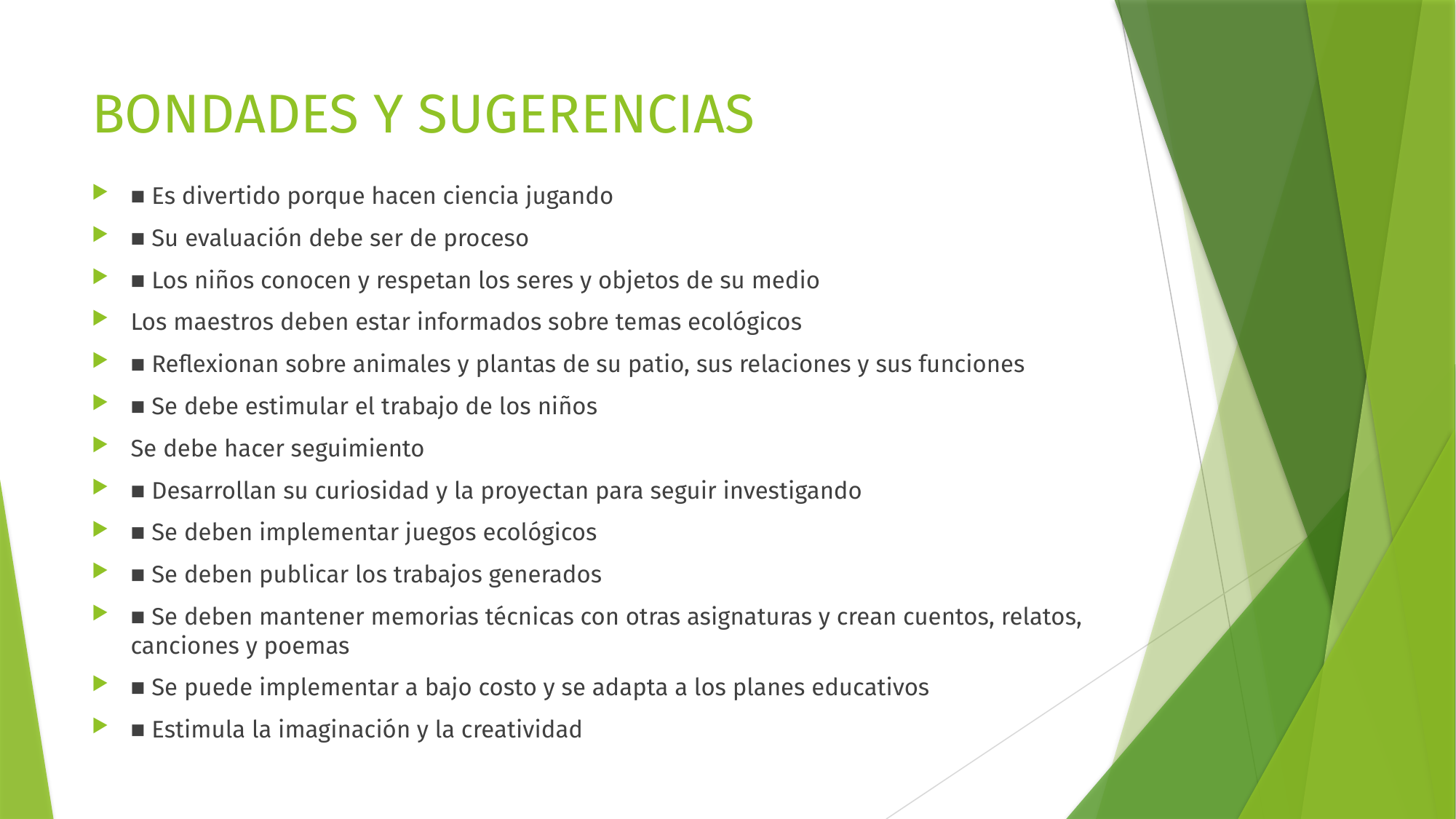

# BONDADES Y SUGERENCIAS
■ Es divertido porque hacen ciencia jugando
■ Su evaluación debe ser de proceso
■ Los niños conocen y respetan los seres y objetos de su medio
Los maestros deben estar informados sobre temas ecológicos
■ Reflexionan sobre animales y plantas de su patio, sus relaciones y sus funciones
■ Se debe estimular el trabajo de los niños
Se debe hacer seguimiento
■ Desarrollan su curiosidad y la proyectan para seguir investigando
■ Se deben implementar juegos ecológicos
■ Se deben publicar los trabajos generados
■ Se deben mantener memorias técnicas con otras asignaturas y crean cuentos, relatos, canciones y poemas
■ Se puede implementar a bajo costo y se adapta a los planes educativos
■ Estimula la imaginación y la creatividad